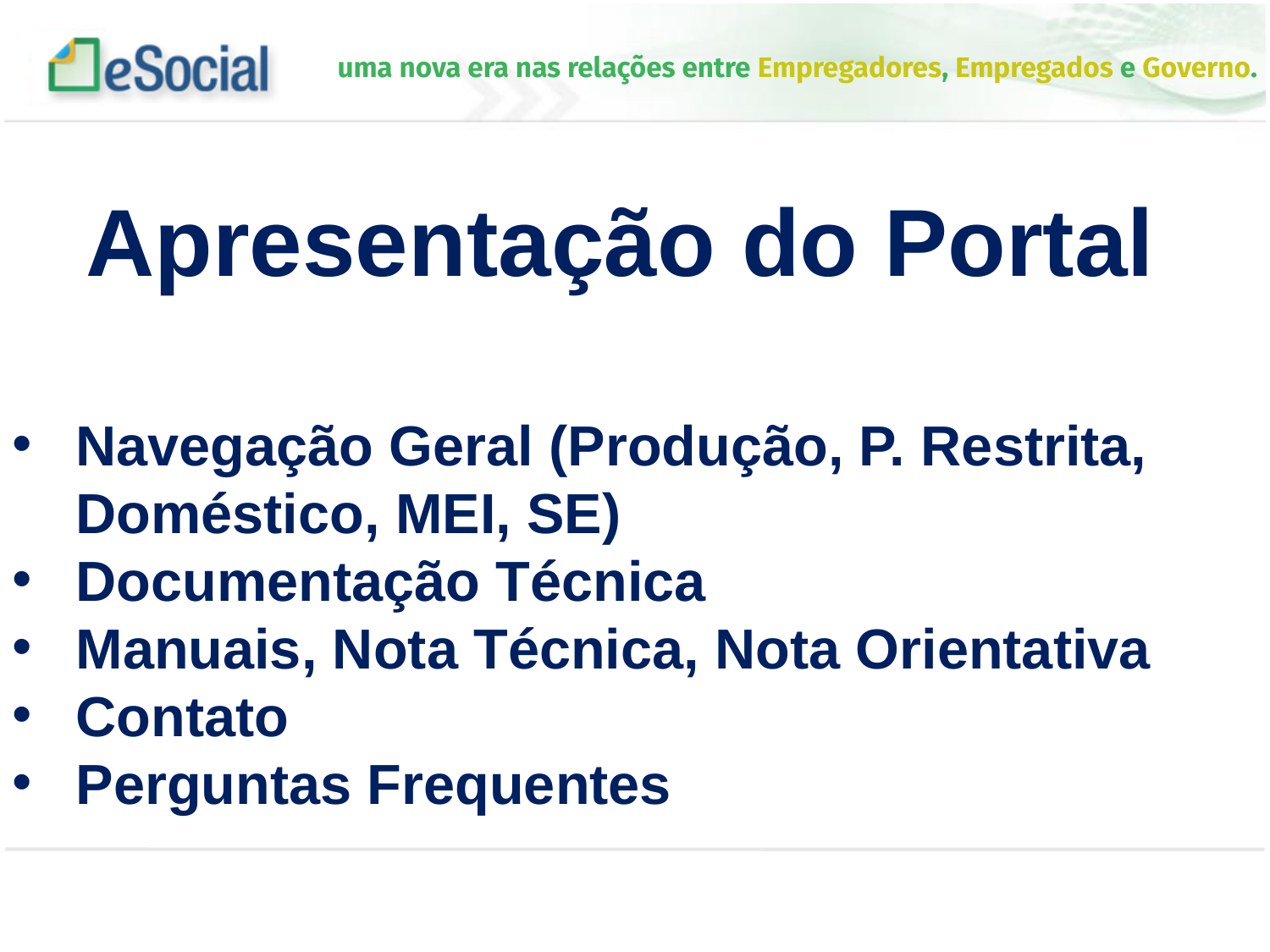

Apresentação do Portal

Navegação Geral (Produção, P. Restrita, Doméstico, MEI, SE)
Documentação Técnica
Manuais, Nota Técnica, Nota Orientativa
Contato
Perguntas Frequentes